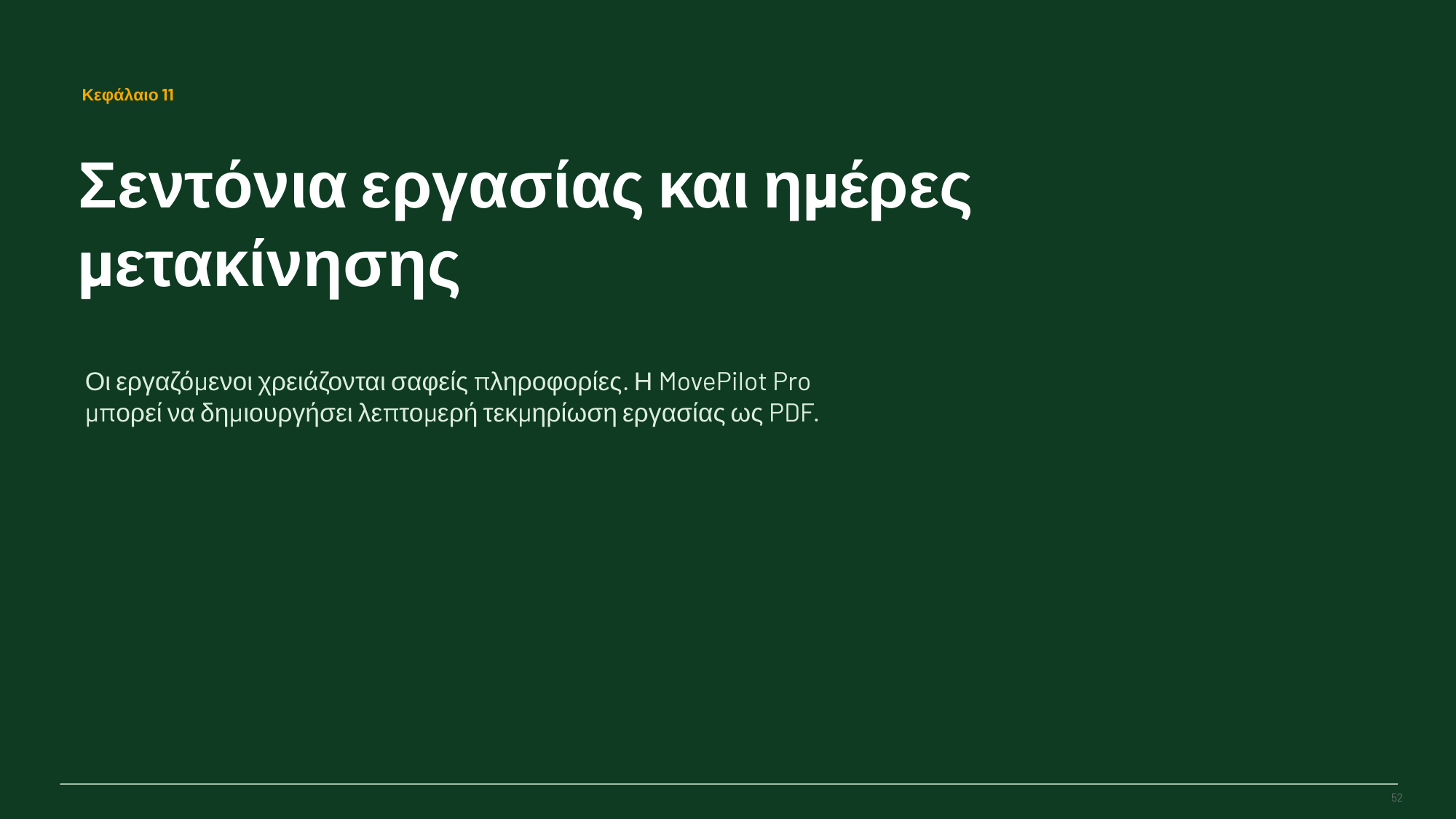

MovePilot Pro 4.0
Κεφάλαιο 11
Σεντόνια εργασίας και ημέρες μετακίνησης
Οι εργαζόμενοι χρειάζονται σαφείς πληροφορίες. Η MovePilot Pro μπορεί να δημιουργήσει λεπτομερή τεκμηρίωση εργασίας ως PDF.

52